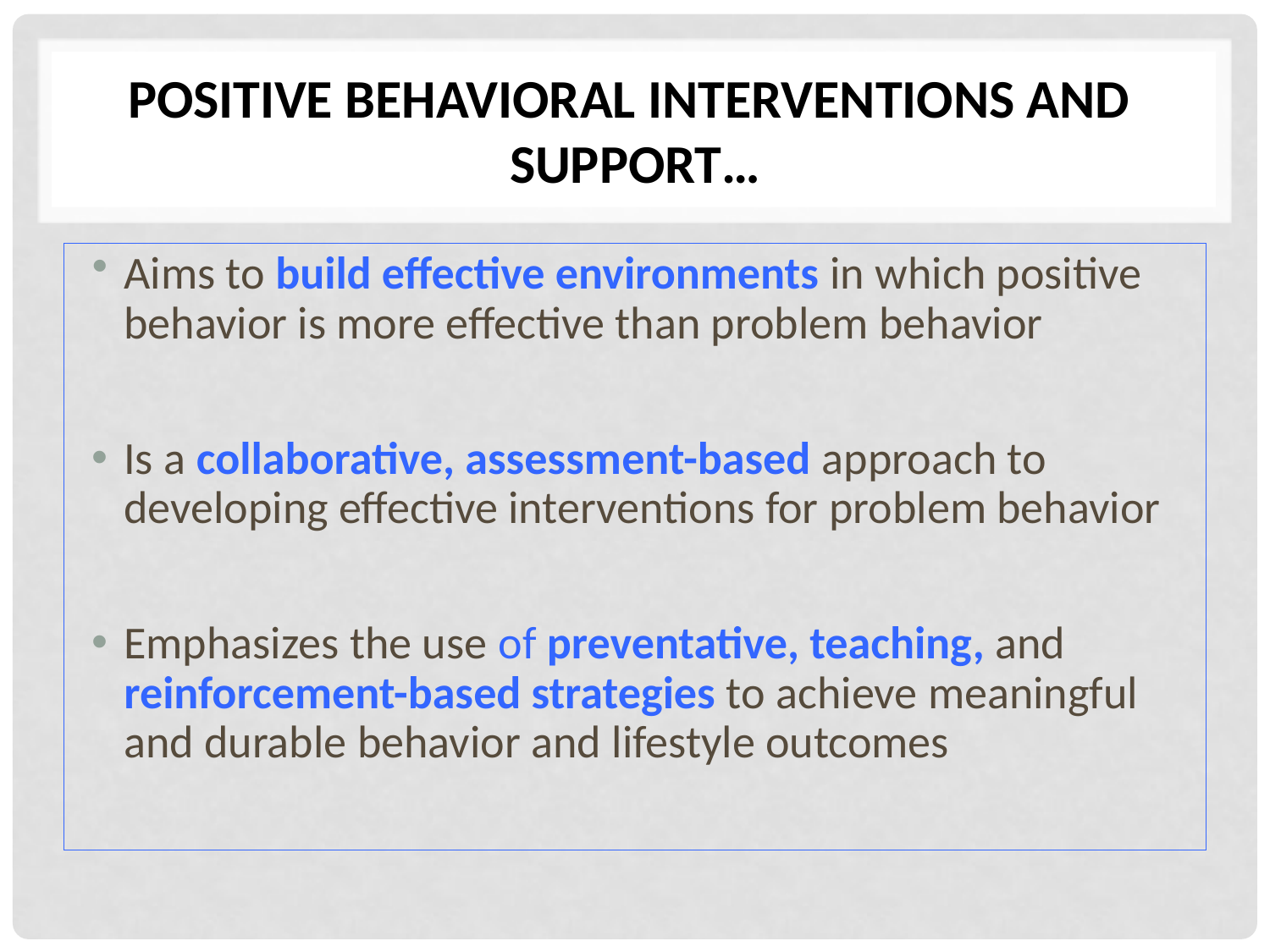

# Positive Behavioral Interventions and  Support…
Aims to build effective environments in which positive behavior is more effective than problem behavior

Is a collaborative, assessment-based approach to developing effective interventions for problem behavior

Emphasizes the use of preventative, teaching, and reinforcement-based strategies to achieve meaningful and durable behavior and lifestyle outcomes